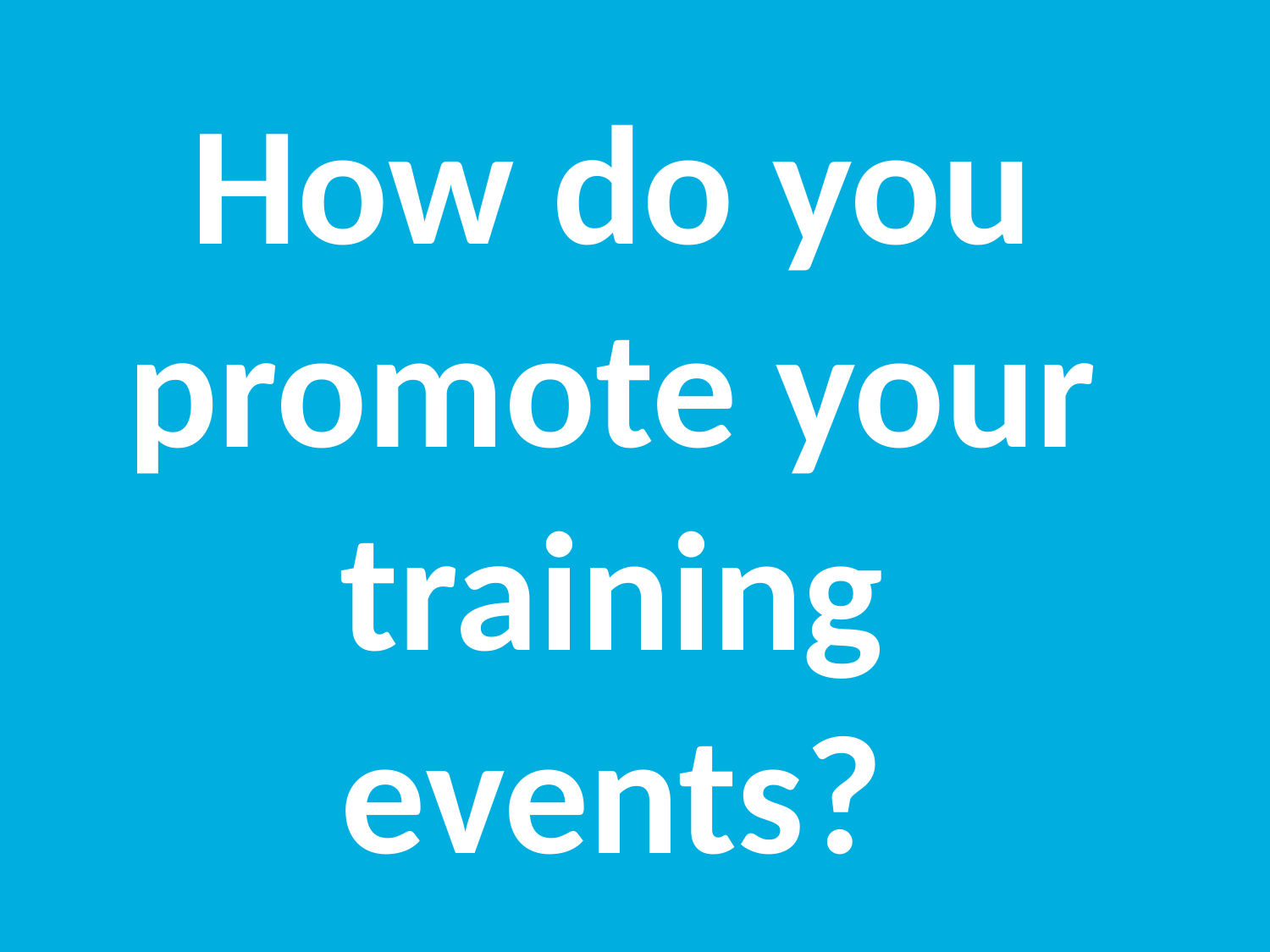

# How do you promote your training events?